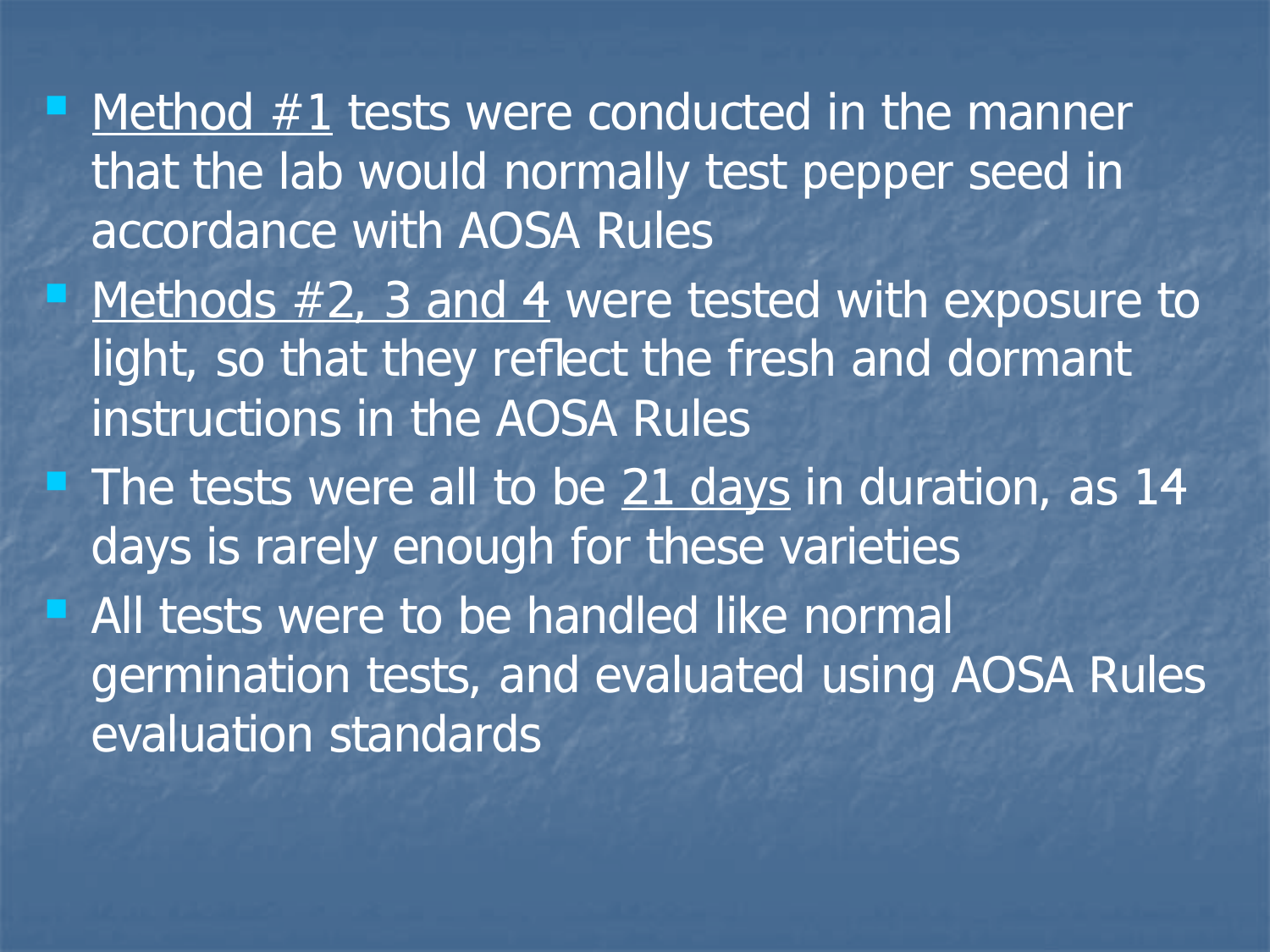

Method #1 tests were conducted in the manner that the lab would normally test pepper seed in accordance with AOSA Rules
Methods #2, 3 and 4 were tested with exposure to light, so that they reflect the fresh and dormant instructions in the AOSA Rules
The tests were all to be 21 days in duration, as 14 days is rarely enough for these varieties
All tests were to be handled like normal germination tests, and evaluated using AOSA Rules evaluation standards